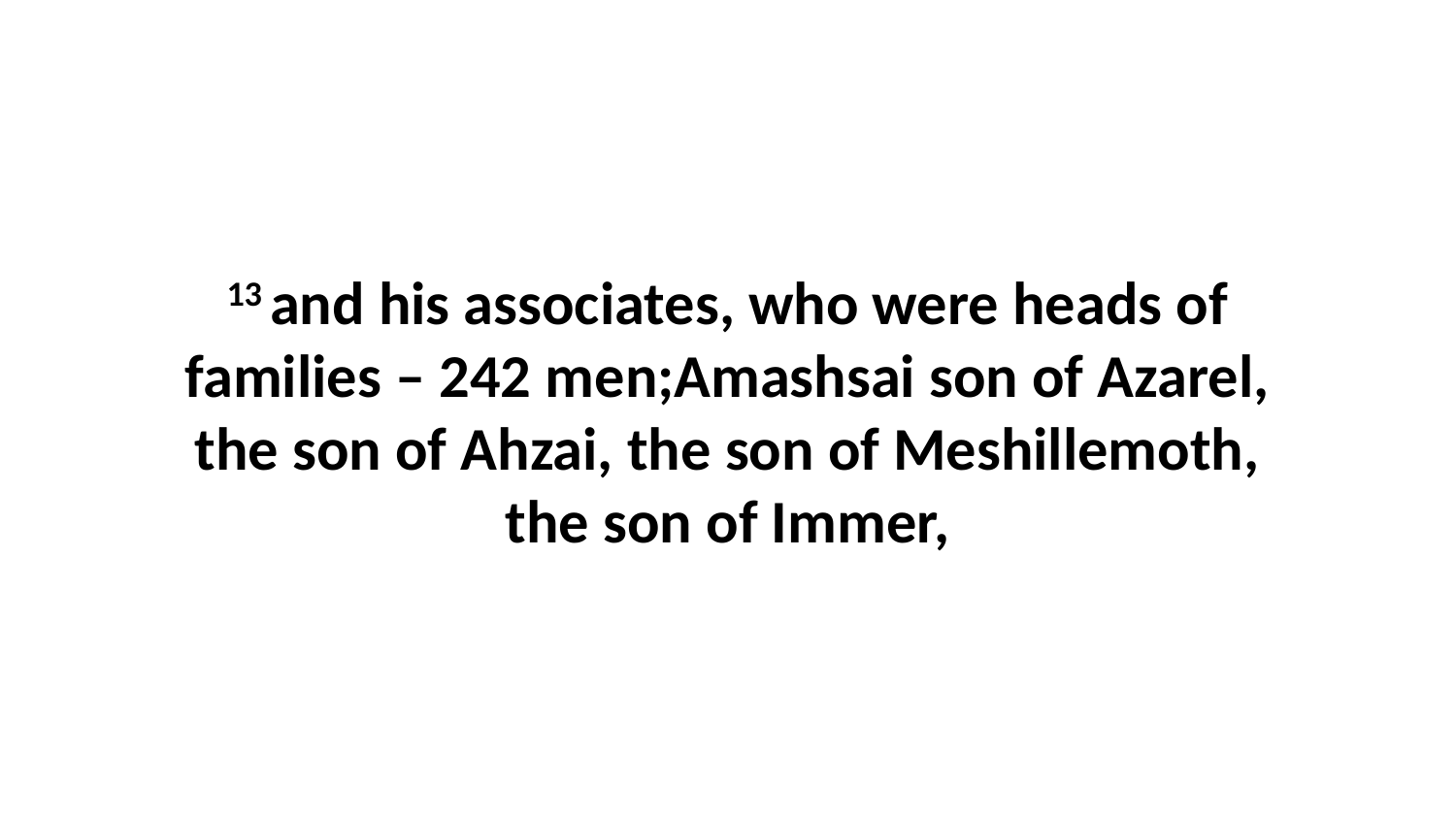

13 and his associates, who were heads of families – 242 men;Amashsai son of Azarel, the son of Ahzai, the son of Meshillemoth, the son of Immer,